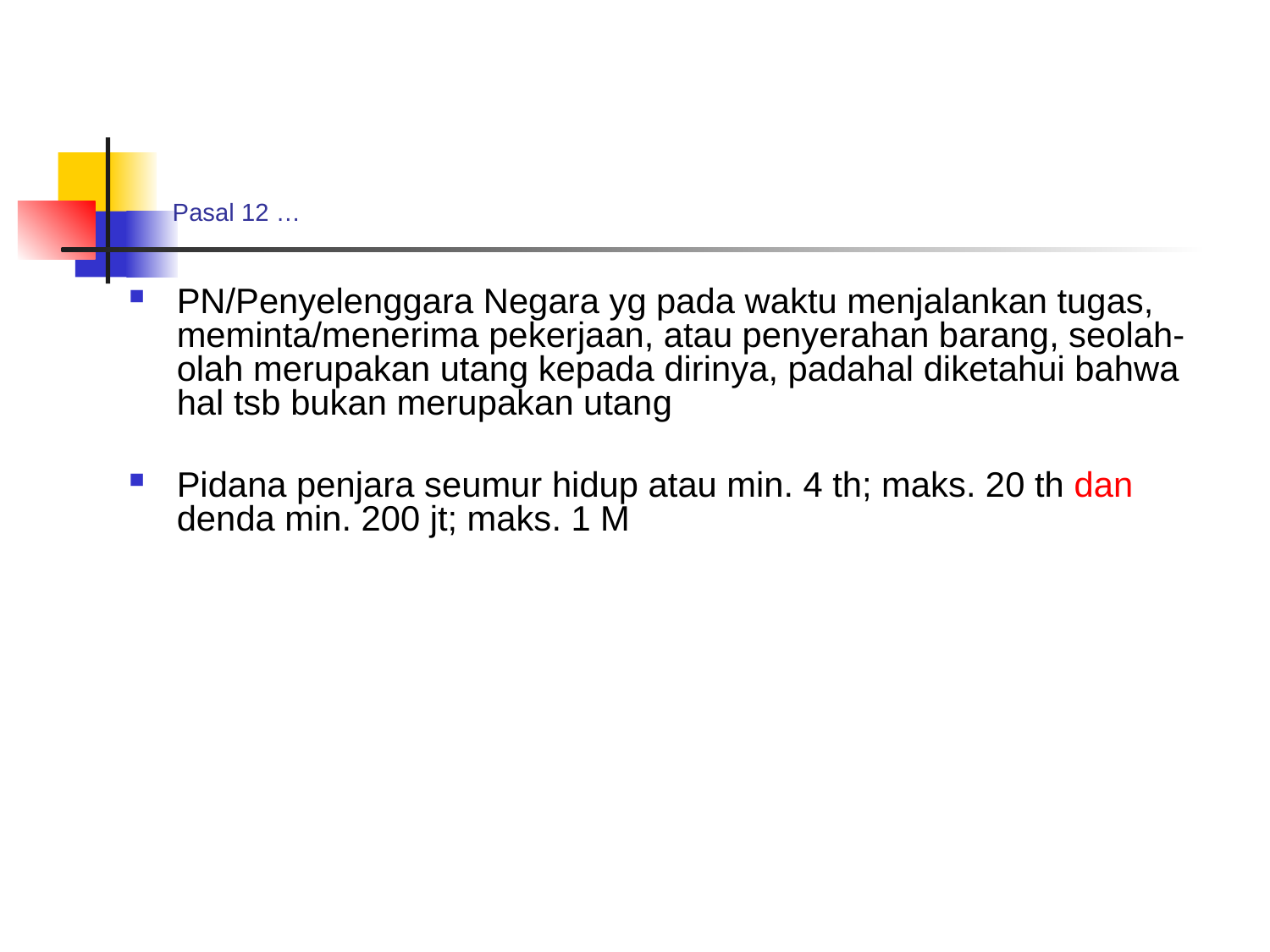

# Pasal 12 …
PN/Penyelenggara Negara yg pada waktu menjalankan tugas, meminta/menerima pekerjaan, atau penyerahan barang, seolah-olah merupakan utang kepada dirinya, padahal diketahui bahwa hal tsb bukan merupakan utang

Pidana penjara seumur hidup atau min. 4 th; maks. 20 th dan denda min. 200 jt; maks. 1 M